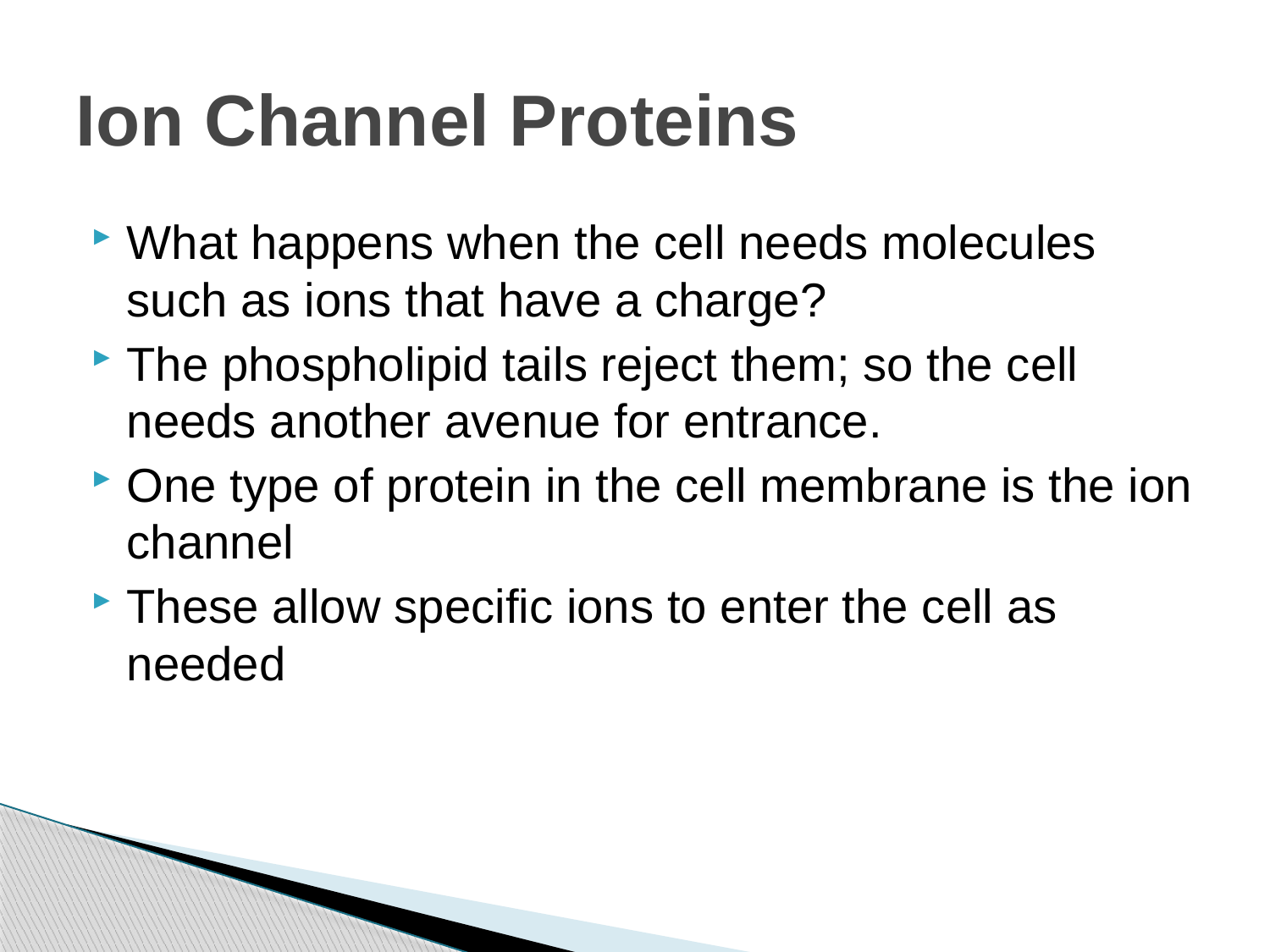

# Ion Channel Proteins
What happens when the cell needs molecules such as ions that have a charge?
The phospholipid tails reject them; so the cell needs another avenue for entrance.
One type of protein in the cell membrane is the ion channel
These allow specific ions to enter the cell as needed